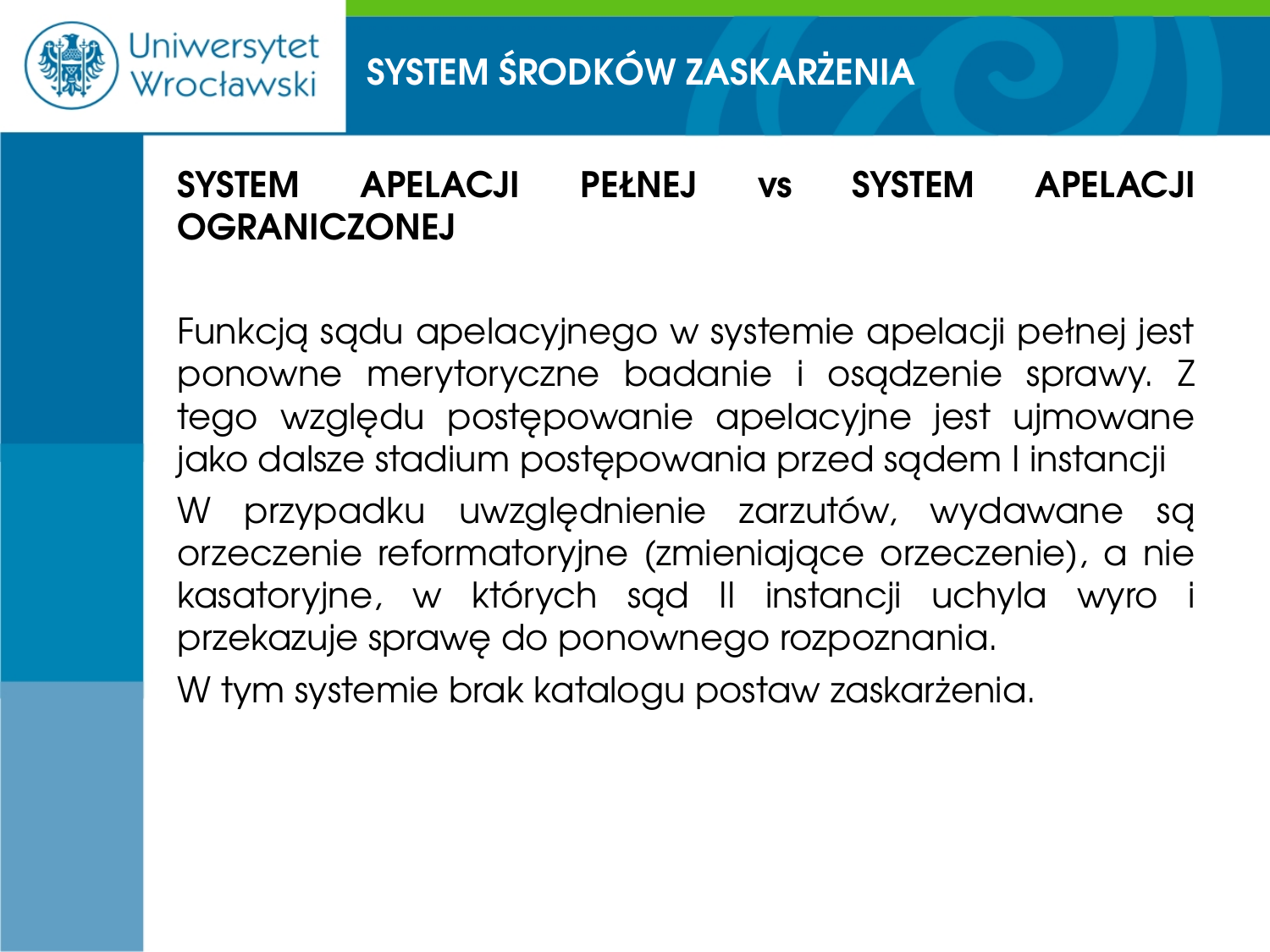

# SYSTEM ŚRODKÓW ZASKARŻENIA
SYSTEM APELACJI PEŁNEJ vs SYSTEM APELACJI OGRANICZONEJ

Funkcją sądu apelacyjnego w systemie apelacji pełnej jest ponowne merytoryczne badanie i osądzenie sprawy. Z tego względu postępowanie apelacyjne jest ujmowane jako dalsze stadium postępowania przed sądem I instancji
W przypadku uwzględnienie zarzutów, wydawane są orzeczenie reformatoryjne (zmieniające orzeczenie), a nie kasatoryjne, w których sąd II instancji uchyla wyro i przekazuje sprawę do ponownego rozpoznania.
W tym systemie brak katalogu postaw zaskarżenia.